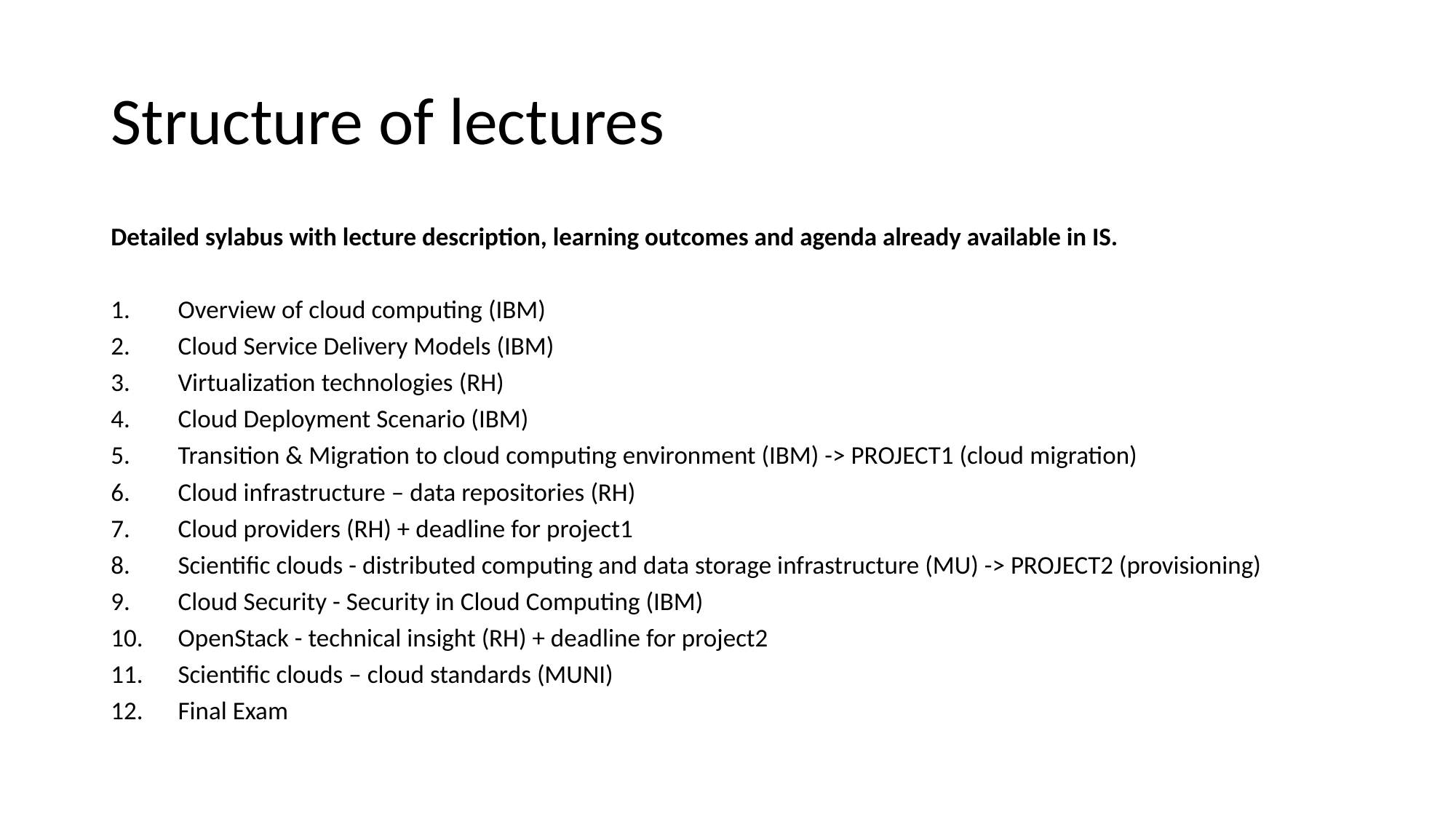

# Structure of lectures
Detailed sylabus with lecture description, learning outcomes and agenda already available in IS.

Overview of cloud computing (IBM)
Cloud Service Delivery Models (IBM)
Virtualization technologies (RH)
Cloud Deployment Scenario (IBM)
Transition & Migration to cloud computing environment (IBM) -> PROJECT1 (cloud migration)
Cloud infrastructure – data repositories (RH)
Cloud providers (RH) + deadline for project1
Scientific clouds - distributed computing and data storage infrastructure (MU) -> PROJECT2 (provisioning)
Cloud Security - Security in Cloud Computing (IBM)
OpenStack - technical insight (RH) + deadline for project2
Scientific clouds – cloud standards (MUNI)
Final Exam